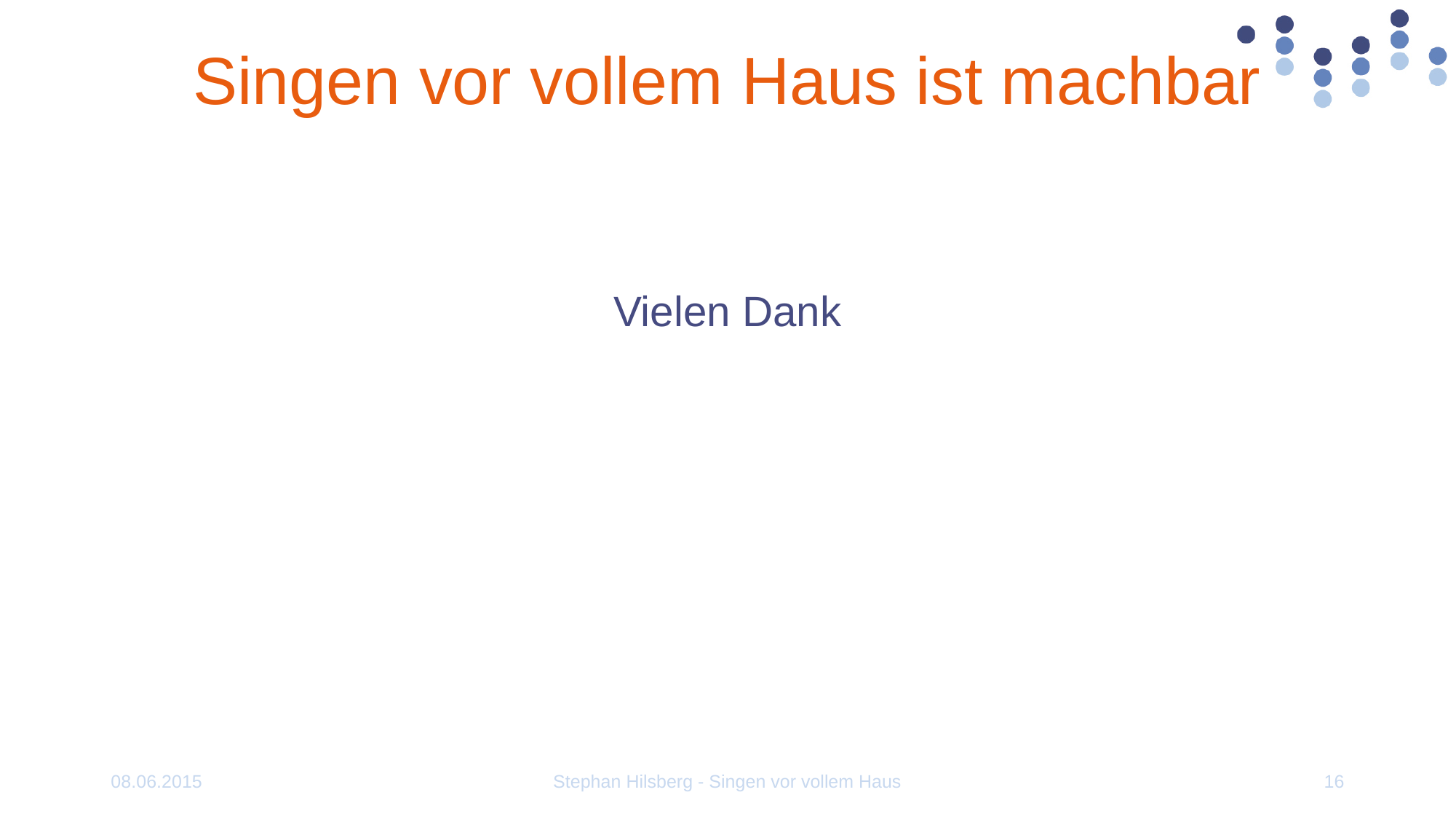

# Singen vor vollem Haus ist machbar

Vielen Dank
08.06.2015
Stephan Hilsberg - Singen vor vollem Haus
16